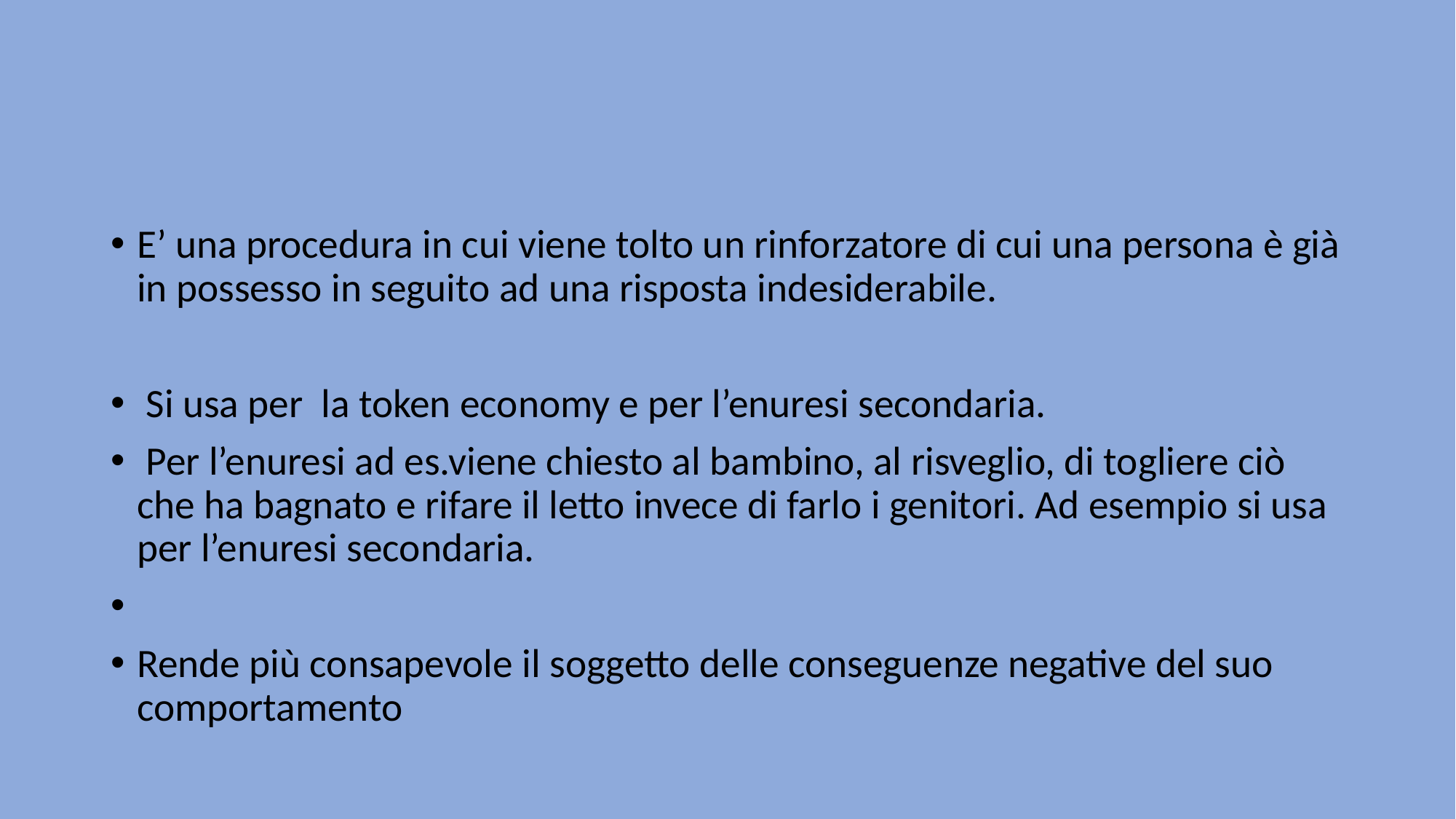

#
E’ una procedura in cui viene tolto un rinforzatore di cui una persona è già in possesso in seguito ad una risposta indesiderabile.

 Si usa per  la token economy e per l’enuresi secondaria.
 Per l’enuresi ad es.viene chiesto al bambino, al risveglio, di togliere ciò che ha bagnato e rifare il letto invece di farlo i genitori. Ad esempio si usa per l’enuresi secondaria.

Rende più consapevole il soggetto delle conseguenze negative del suo comportamento